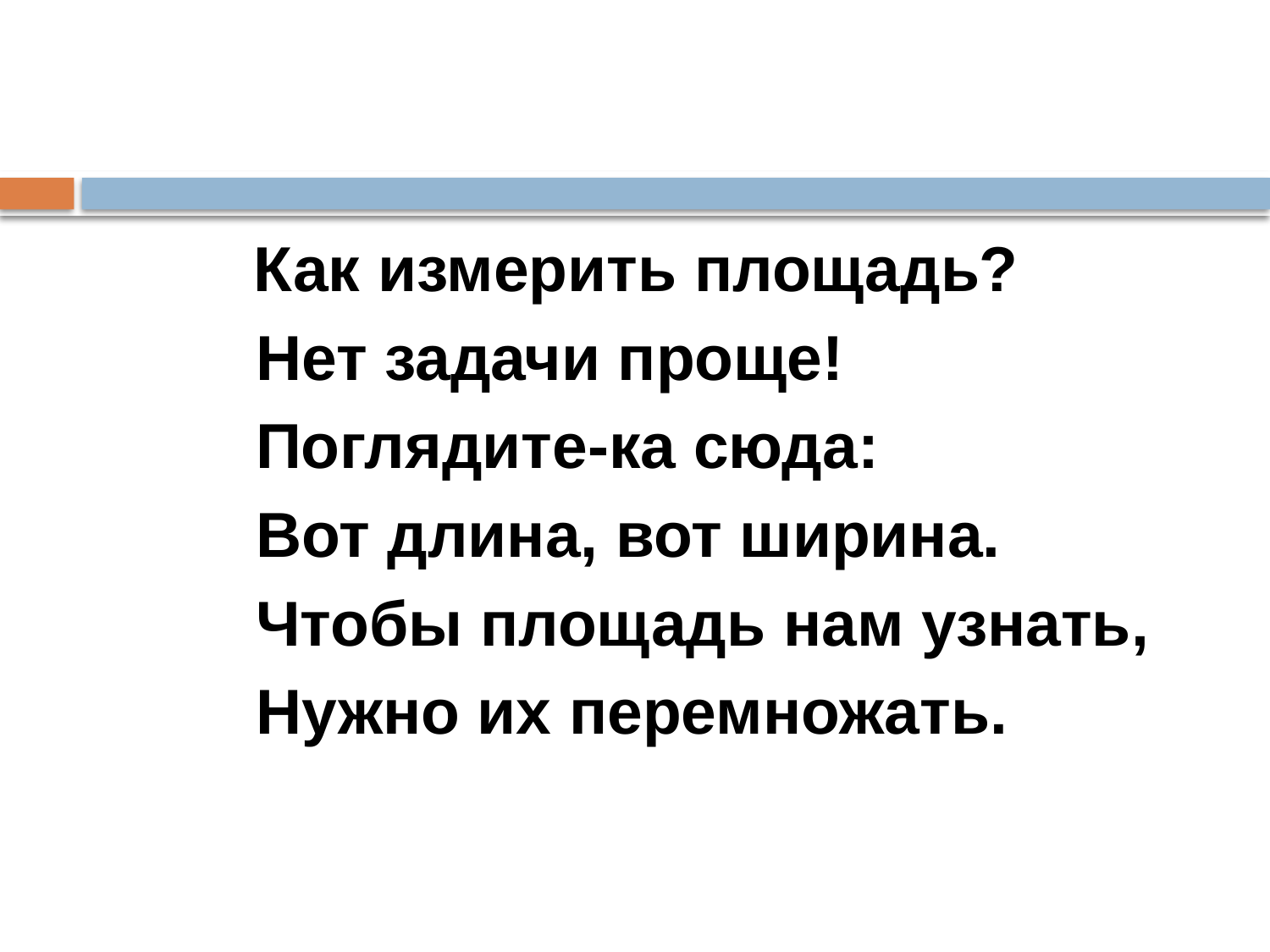

#
           Как измерить площадь?
         Нет задачи проще!
         Поглядите-ка сюда:
         Вот длина, вот ширина.
         Чтобы площадь нам узнать,
         Нужно их перемножать.